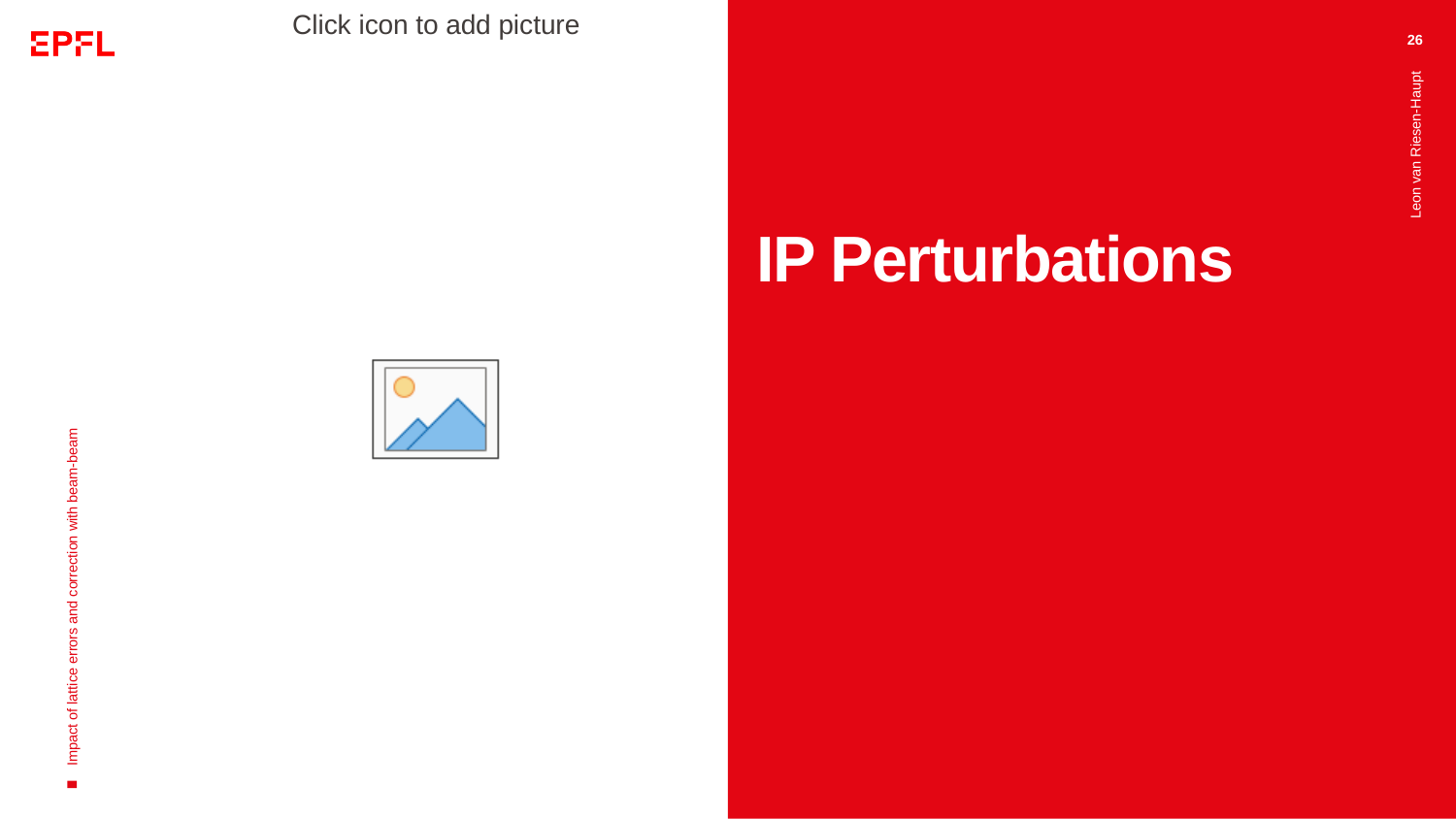

26
# IP Perturbations
Leon van Riesen-Haupt

Impact of lattice errors and correction with beam-beam